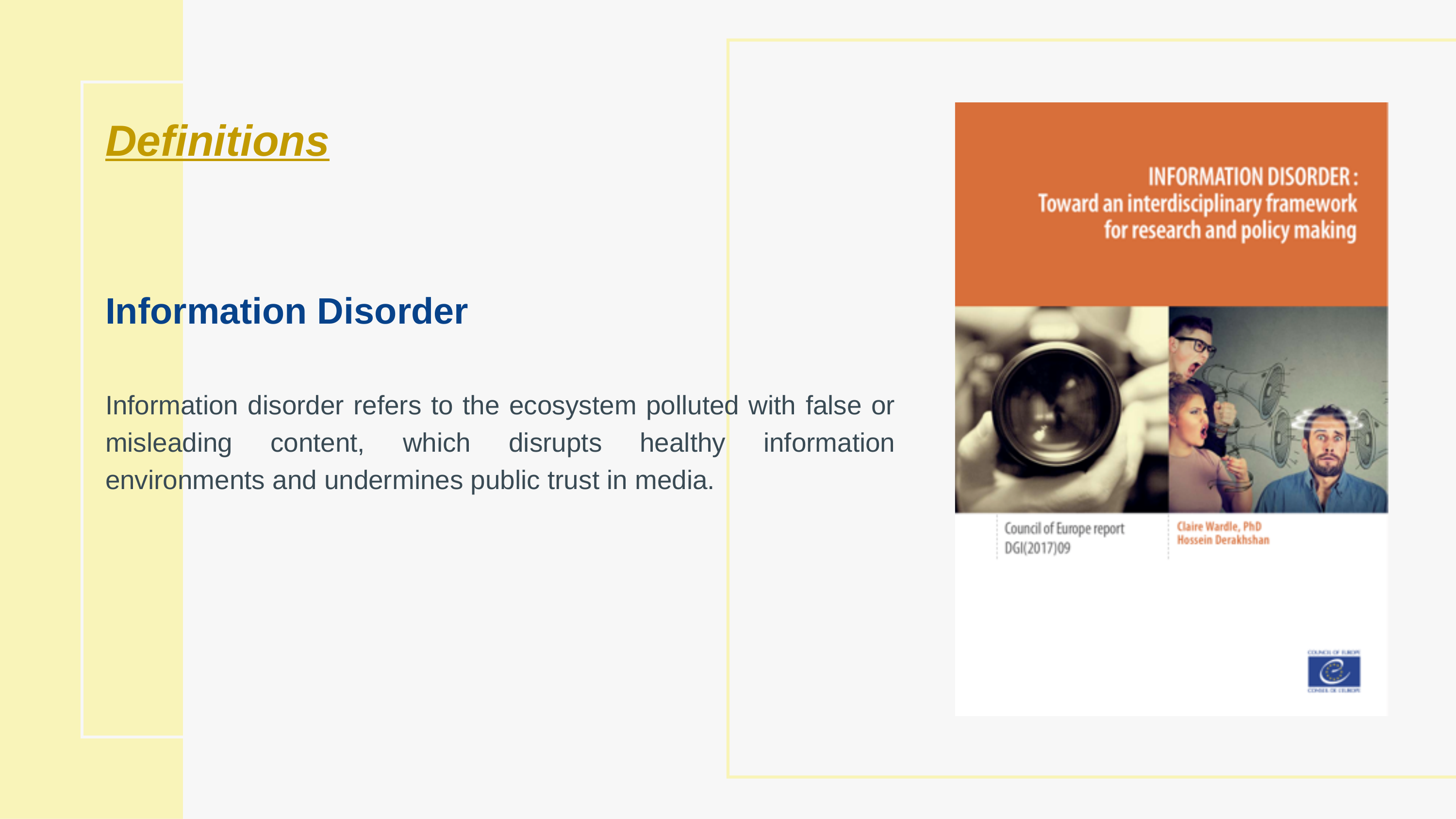

Definitions
Information Disorder​

Information disorder refers to the ecosystem polluted with false or misleading content, which disrupts healthy information environments and undermines public trust in media.​